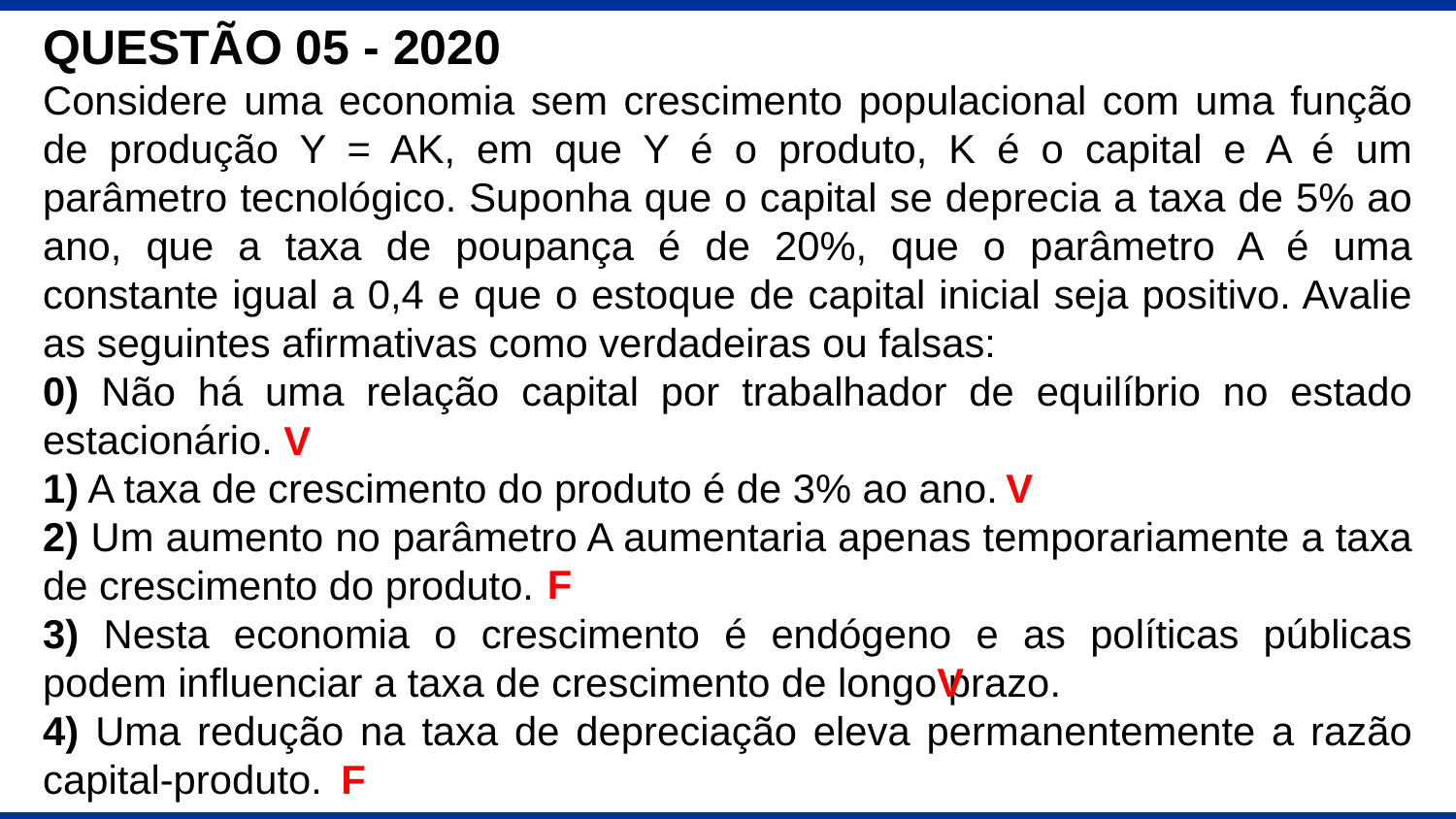

QUESTÃO 05 - 2020
Considere uma economia sem crescimento populacional com uma função de produção Y = AK, em que Y é o produto, K é o capital e A é um parâmetro tecnológico. Suponha que o capital se deprecia a taxa de 5% ao ano, que a taxa de poupança é de 20%, que o parâmetro A é uma constante igual a 0,4 e que o estoque de capital inicial seja positivo. Avalie as seguintes afirmativas como verdadeiras ou falsas:
0) Não há uma relação capital por trabalhador de equilíbrio no estado estacionário.
1) A taxa de crescimento do produto é de 3% ao ano.
2) Um aumento no parâmetro A aumentaria apenas temporariamente a taxa de crescimento do produto.
3) Nesta economia o crescimento é endógeno e as políticas públicas podem influenciar a taxa de crescimento de longo prazo.
4) Uma redução na taxa de depreciação eleva permanentemente a razão capital-produto.

V
V
F
V
F